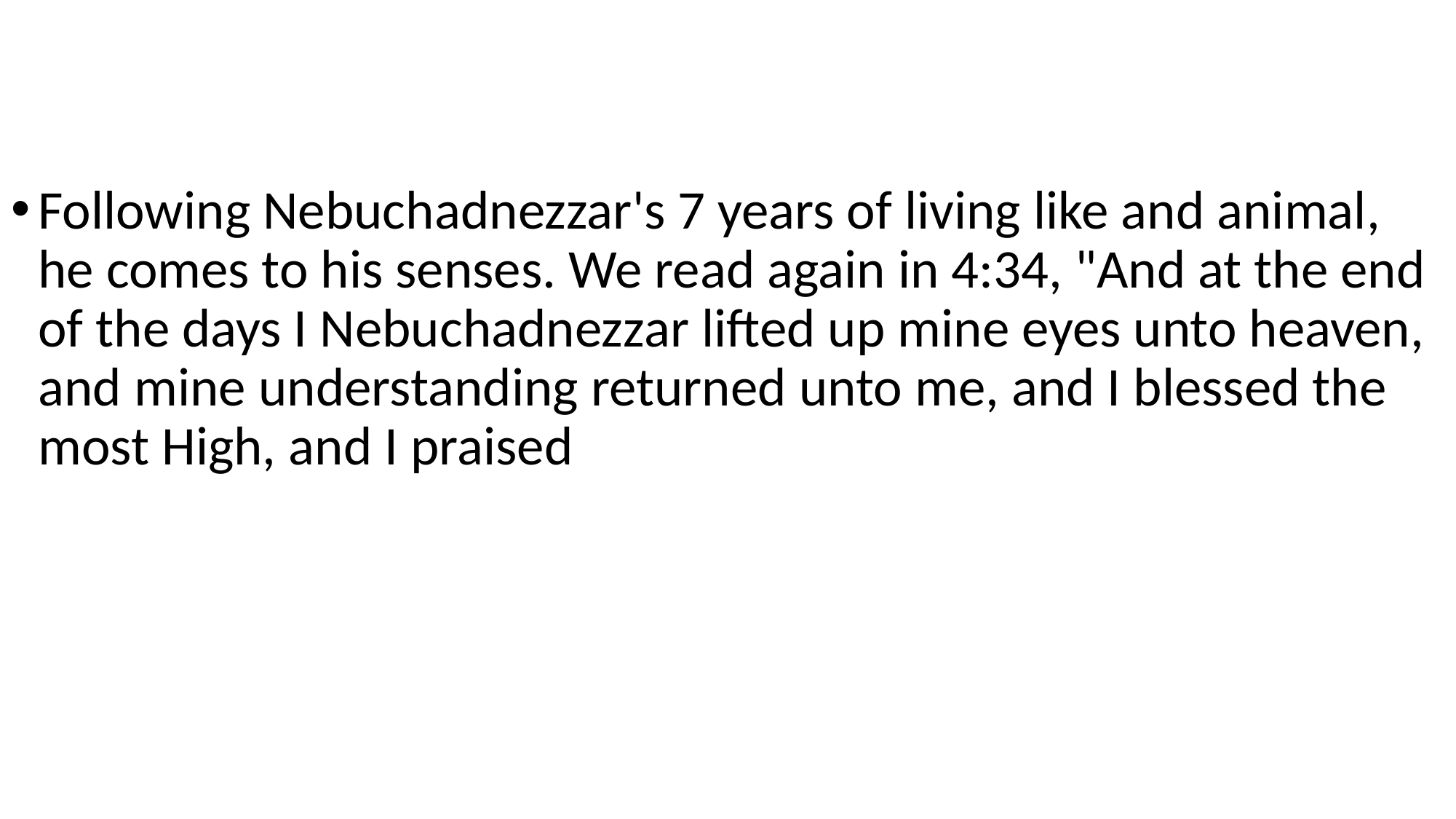

Following Nebuchadnezzar's 7 years of living like and animal, he comes to his senses. We read again in 4:34, "And at the end of the days I Nebuchadnezzar lifted up mine eyes unto heaven, and mine understanding returned unto me, and I blessed the most High, and I praised